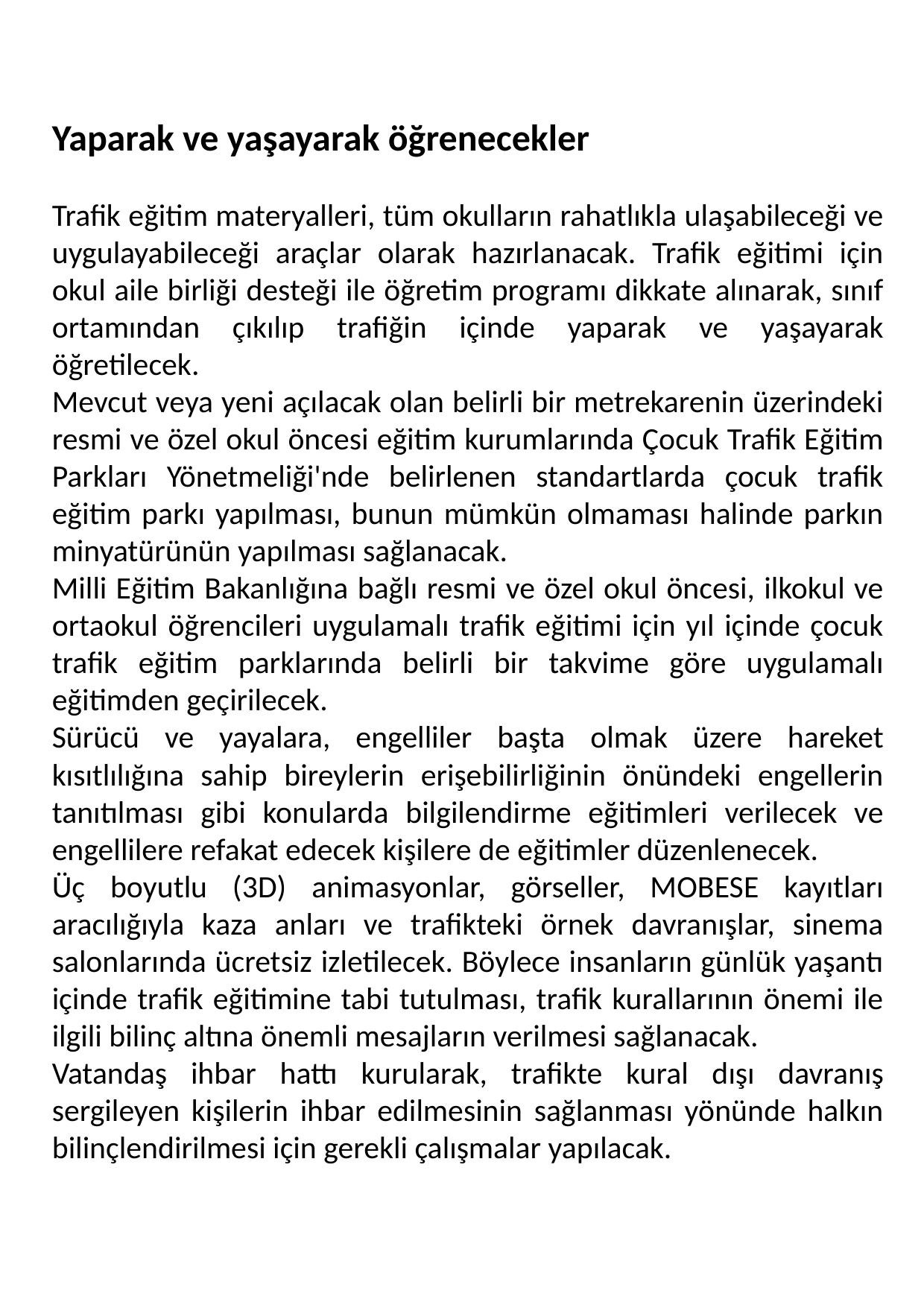

Yaparak ve yaşayarak öğrenecekler

Trafik eğitim materyalleri, tüm okulların rahatlıkla ulaşabileceği ve uygulayabileceği araçlar olarak hazırlanacak. Trafik eğitimi için okul aile birliği desteği ile öğretim programı dikkate alınarak, sınıf ortamından çıkılıp trafiğin içinde yaparak ve yaşayarak öğretilecek.
Mevcut veya yeni açılacak olan belirli bir metrekarenin üzerindeki resmi ve özel okul öncesi eğitim kurumlarında Çocuk Trafik Eğitim Parkları Yönetmeliği'nde belirlenen standartlarda çocuk trafik eğitim parkı yapılması, bunun mümkün olmaması halinde parkın minyatürünün yapılması sağlanacak.
Milli Eğitim Bakanlığına bağlı resmi ve özel okul öncesi, ilkokul ve ortaokul öğrencileri uygulamalı trafik eğitimi için yıl içinde çocuk trafik eğitim parklarında belirli bir takvime göre uygulamalı eğitimden geçirilecek.
Sürücü ve yayalara, engelliler başta olmak üzere hareket kısıtlılığına sahip bireylerin erişebilirliğinin önündeki engellerin tanıtılması gibi konularda bilgilendirme eğitimleri verilecek ve engellilere refakat edecek kişilere de eğitimler düzenlenecek.
Üç boyutlu (3D) animasyonlar, görseller, MOBESE kayıtları aracılığıyla kaza anları ve trafikteki örnek davranışlar, sinema salonlarında ücretsiz izletilecek. Böylece insanların günlük yaşantı içinde trafik eğitimine tabi tutulması, trafik kurallarının önemi ile ilgili bilinç altına önemli mesajların verilmesi sağlanacak.
Vatandaş ihbar hattı kurularak, trafikte kural dışı davranış sergileyen kişilerin ihbar edilmesinin sağlanması yönünde halkın bilinçlendirilmesi için gerekli çalışmalar yapılacak.